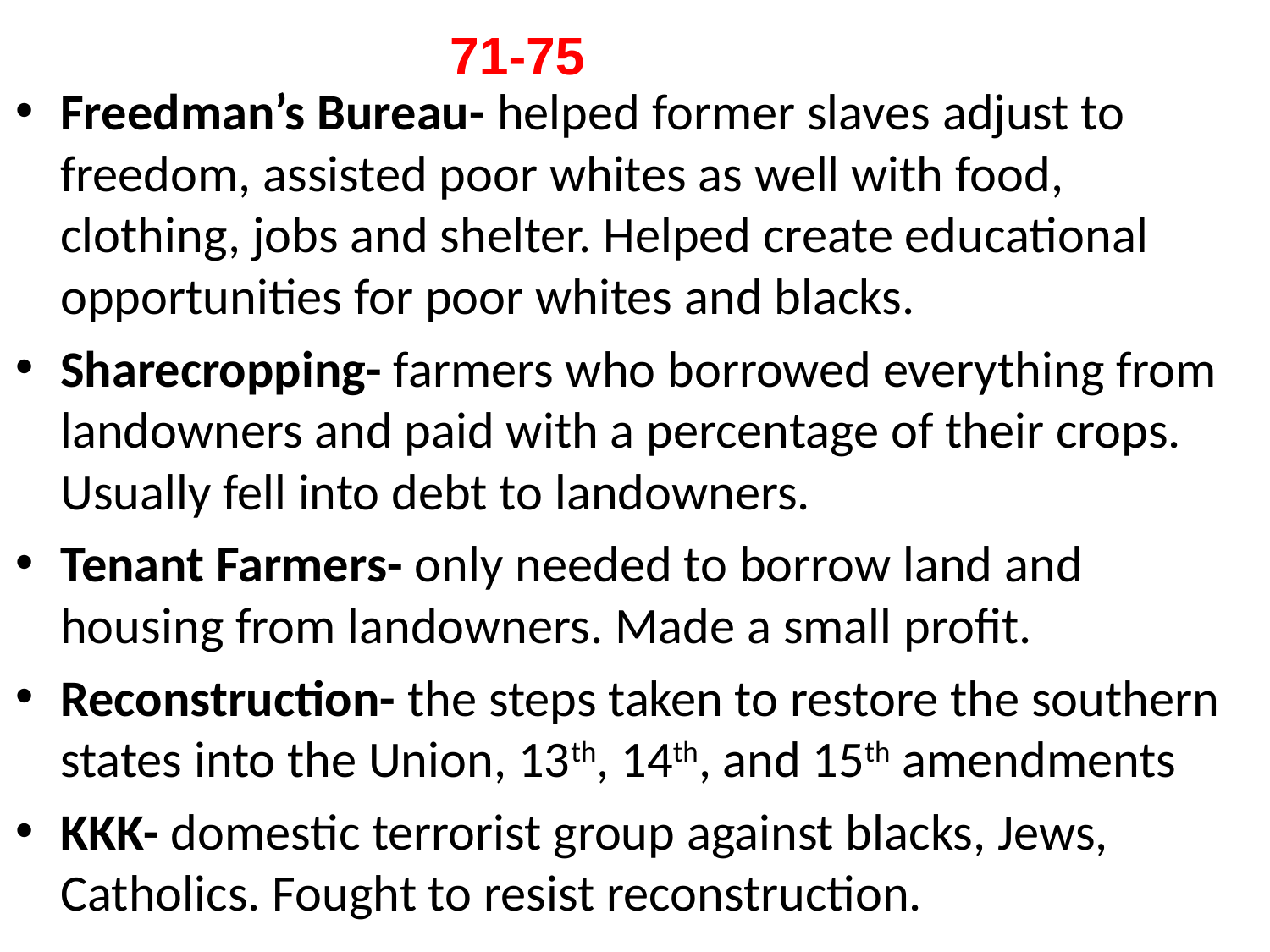

71-75
Freedman’s Bureau- helped former slaves adjust to freedom, assisted poor whites as well with food, clothing, jobs and shelter. Helped create educational opportunities for poor whites and blacks.
Sharecropping- farmers who borrowed everything from landowners and paid with a percentage of their crops. Usually fell into debt to landowners.
Tenant Farmers- only needed to borrow land and housing from landowners. Made a small profit.
Reconstruction- the steps taken to restore the southern states into the Union, 13th, 14th, and 15th amendments
KKK- domestic terrorist group against blacks, Jews, Catholics. Fought to resist reconstruction.